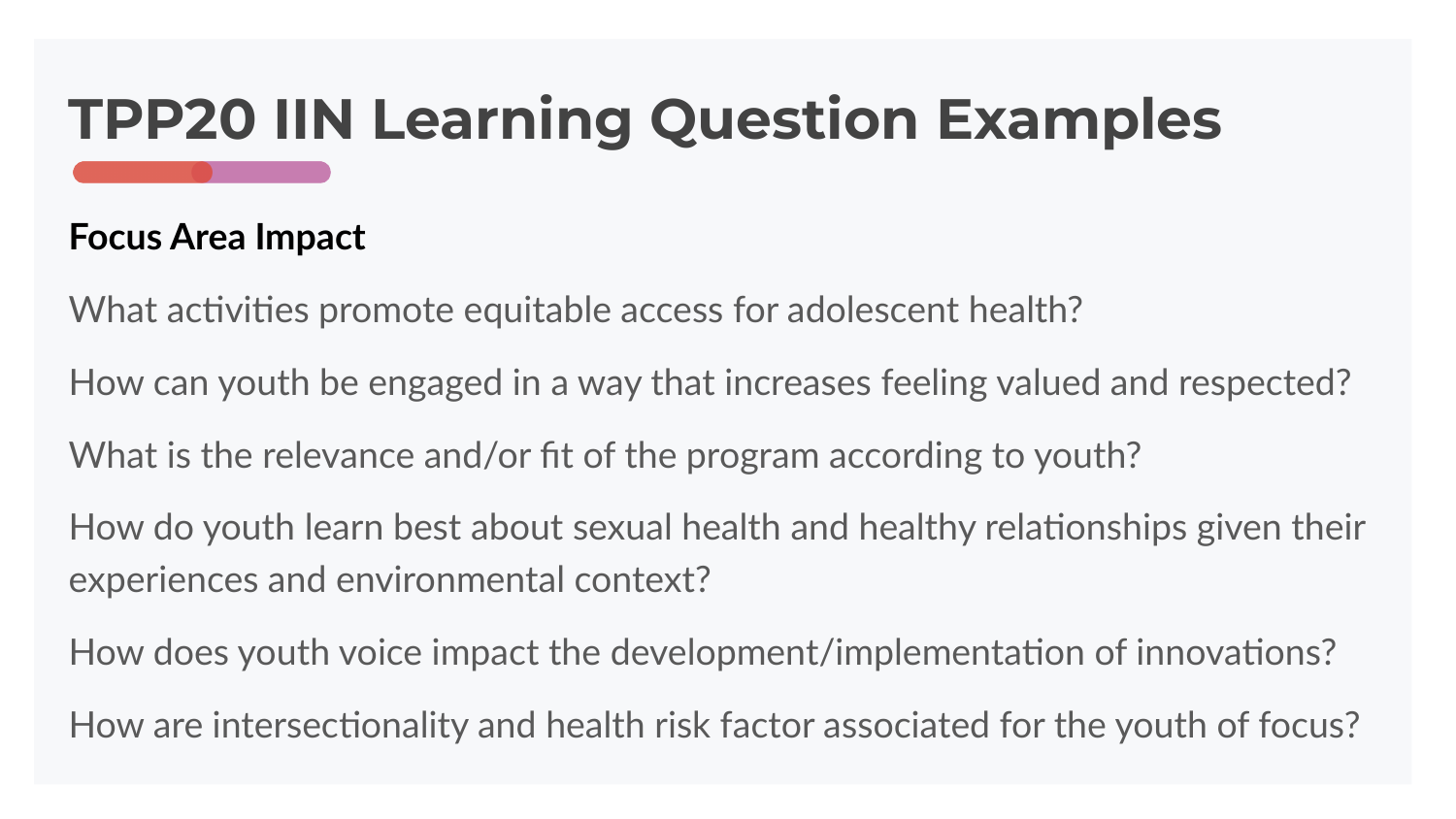

# TPP20 IIN Learning Question Examples

Focus Area Impact
What activities promote equitable access for adolescent health?
How can youth be engaged in a way that increases feeling valued and respected?
What is the relevance and/or fit of the program according to youth?
How do youth learn best about sexual health and healthy relationships given their experiences and environmental context?
How does youth voice impact the development/implementation of innovations?
How are intersectionality and health risk factor associated for the youth of focus?